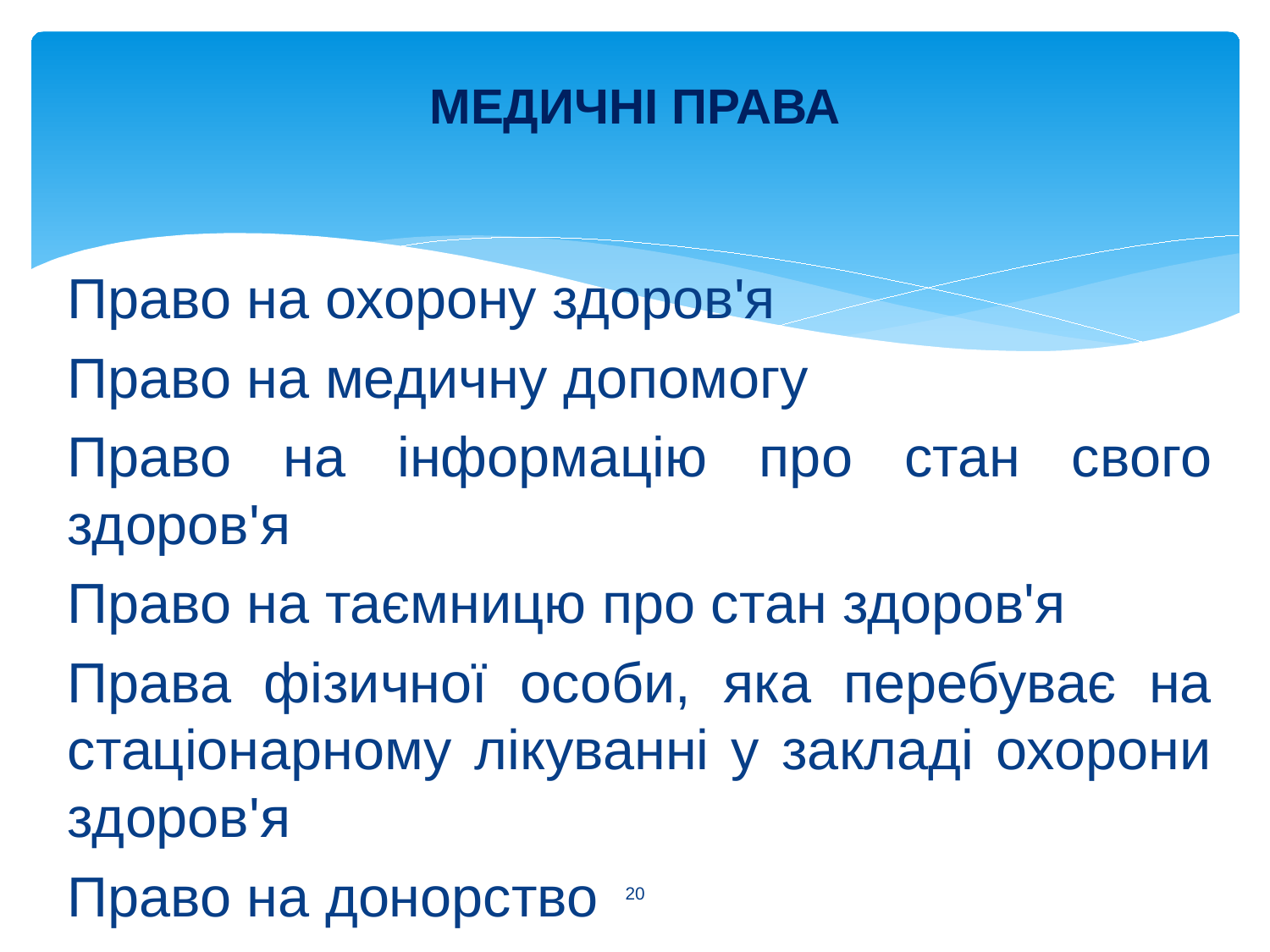

# МЕДИЧНІ ПРАВА
Право на охорону здоров'я
Право на медичну допомогу
Право на інформацію про стан свого здоров'я
Право на таємницю про стан здоров'я
Права фізичної особи, яка перебуває на стаціонарному лікуванні у закладі охорони здоров'я
Право на донорство

20